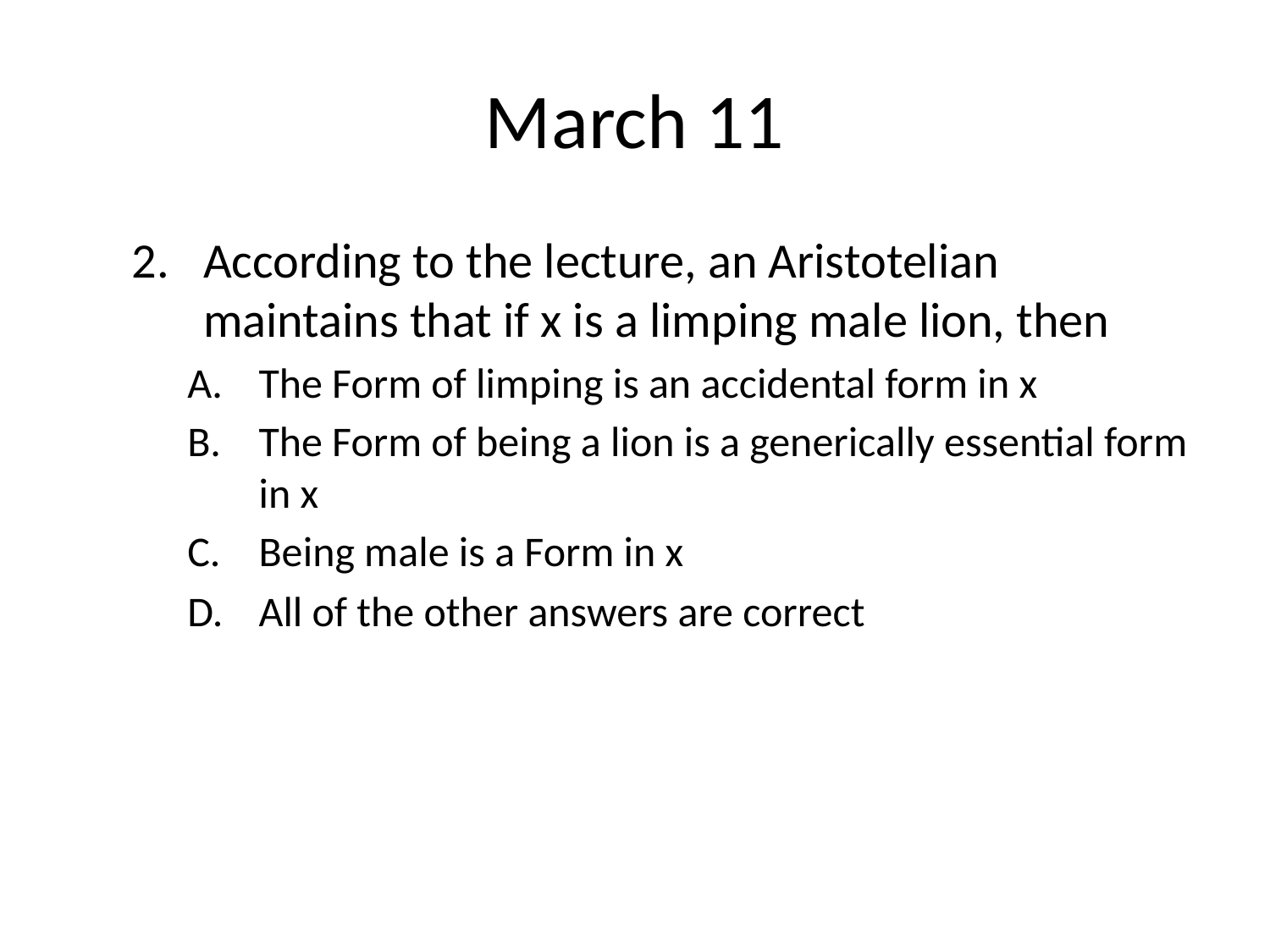

# March 11
According to the lecture, an Aristotelian maintains that if x is a limping male lion, then
The Form of limping is an accidental form in x
The Form of being a lion is a generically essential form in x
Being male is a Form in x
All of the other answers are correct